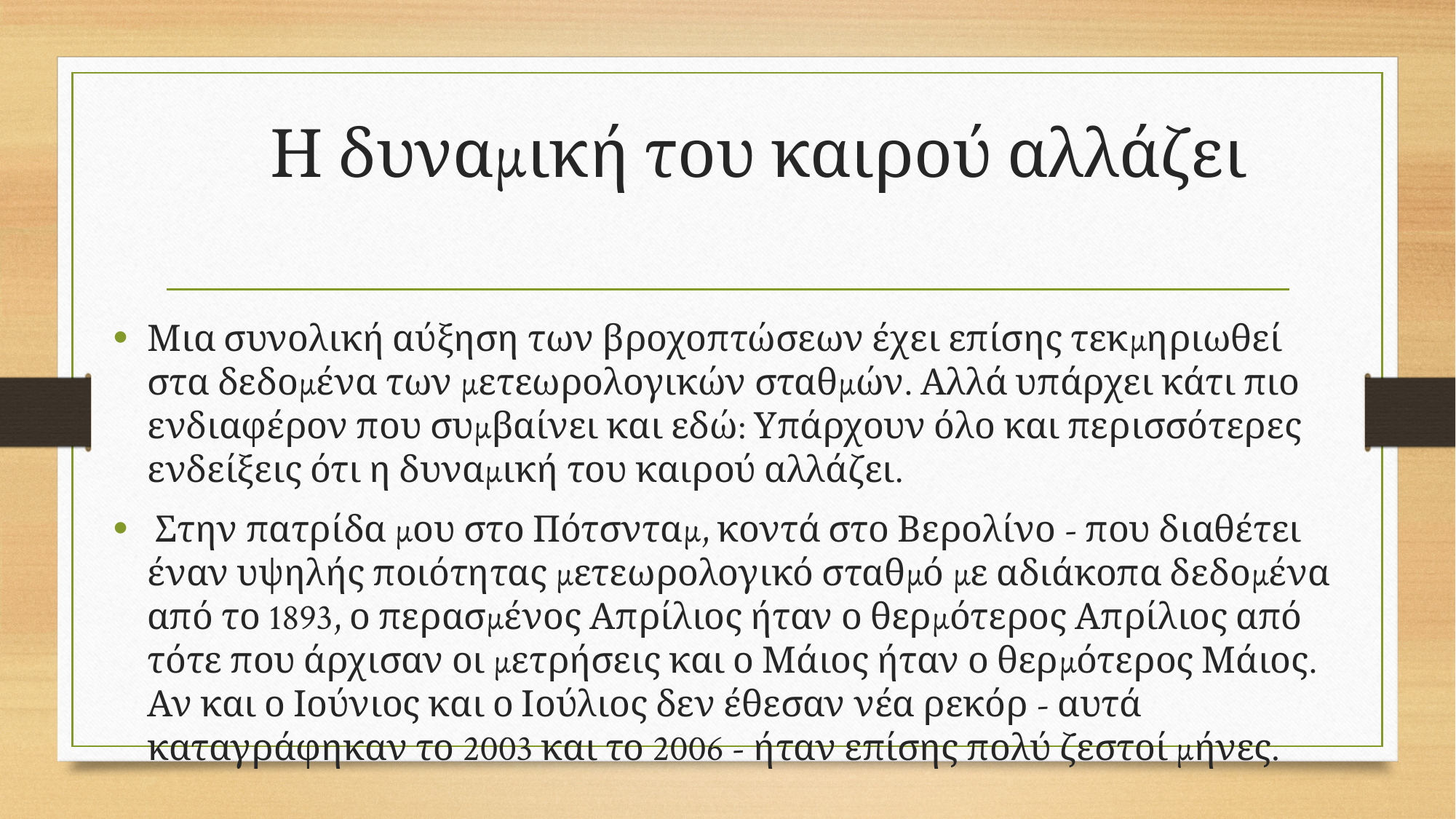

# Η δυναμική του καιρού αλλάζει

Μια συνολική αύξηση των βροχοπτώσεων έχει επίσης τεκμηριωθεί στα δεδομένα των μετεωρολογικών σταθμών. Αλλά υπάρχει κάτι πιο ενδιαφέρον που συμβαίνει και εδώ: Υπάρχουν όλο και περισσότερες ενδείξεις ότι η δυναμική του καιρού αλλάζει.
 Στην πατρίδα μου στο Πότσνταμ, κοντά στο Βερολίνο - που διαθέτει έναν υψηλής ποιότητας μετεωρολογικό σταθμό με αδιάκοπα δεδομένα από το 1893, ο περασμένος Απρίλιος ήταν ο θερμότερος Απρίλιος από τότε που άρχισαν οι μετρήσεις και ο Μάιος ήταν ο θερμότερος Μάιος. Αν και ο Ιούνιος και ο Ιούλιος δεν έθεσαν νέα ρεκόρ - αυτά καταγράφηκαν το 2003 και το 2006 - ήταν επίσης πολύ ζεστοί μήνες.